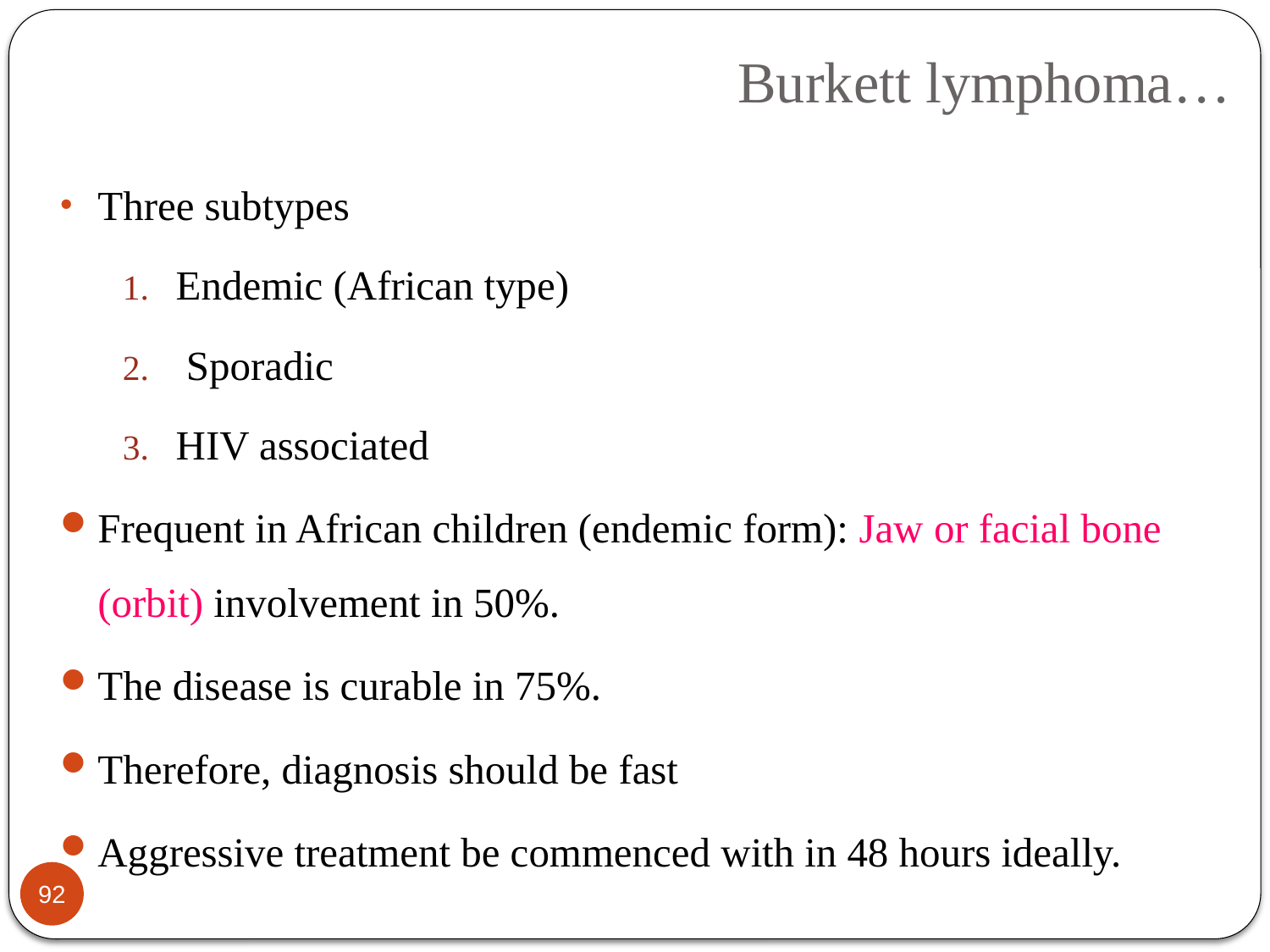

# Burkett lymphoma…
Three subtypes
Endemic (African type)
 Sporadic
HIV associated
Frequent in African children (endemic form): Jaw or facial bone (orbit) involvement in 50%.
The disease is curable in 75%.
Therefore, diagnosis should be fast
Aggressive treatment be commenced with in 48 hours ideally.

92